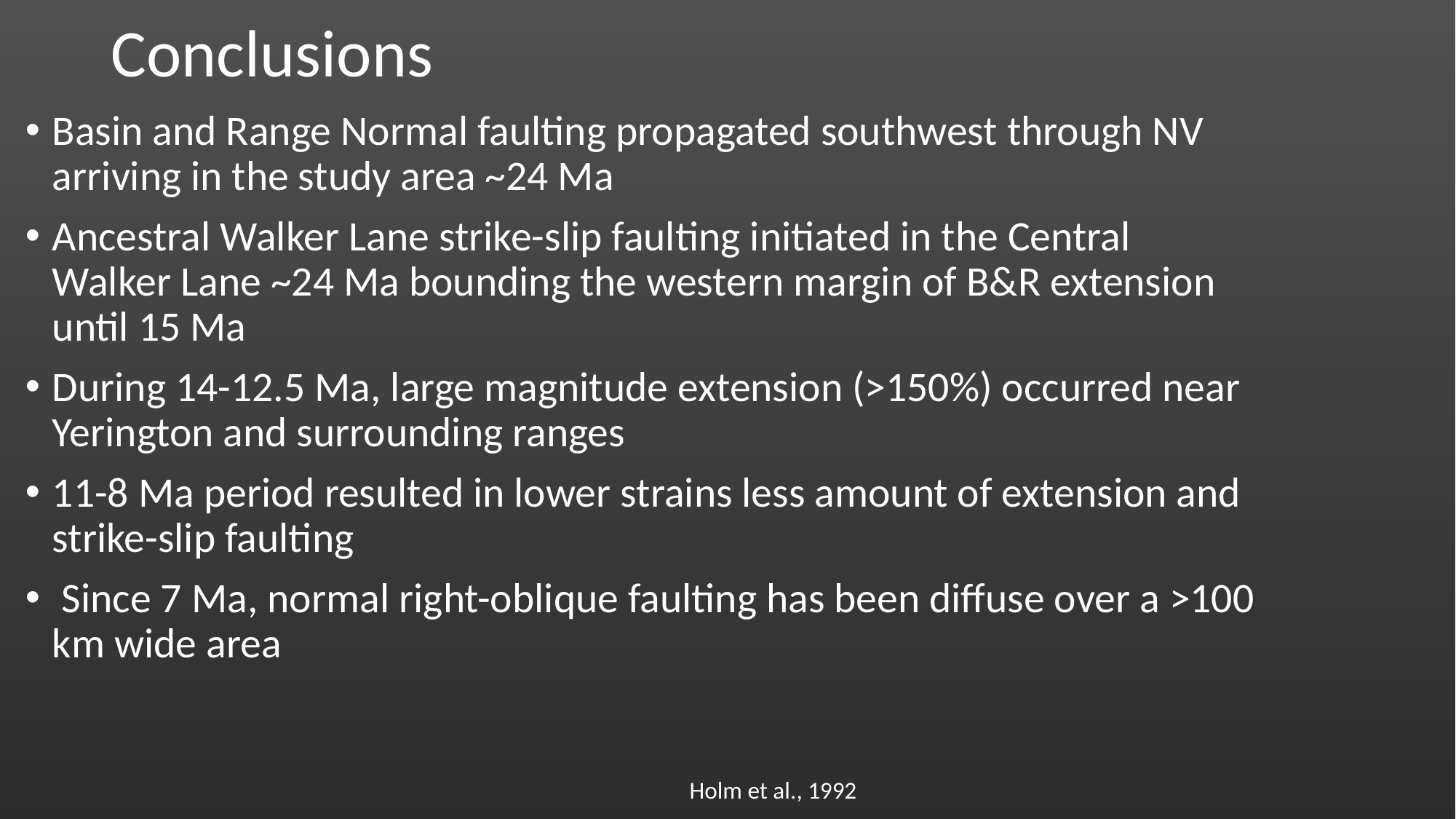

# Conclusions
Basin and Range Normal faulting propagated southwest through NV arriving in the study area ~24 Ma
Ancestral Walker Lane strike-slip faulting initiated in the Central Walker Lane ~24 Ma bounding the western margin of B&R extension until 15 Ma
During 14-12.5 Ma, large magnitude extension (>150%) occurred near Yerington and surrounding ranges
11-8 Ma period resulted in lower strains less amount of extension and strike-slip faulting
 Since 7 Ma, normal right-oblique faulting has been diffuse over a >100 km wide area

Holm et al., 1992